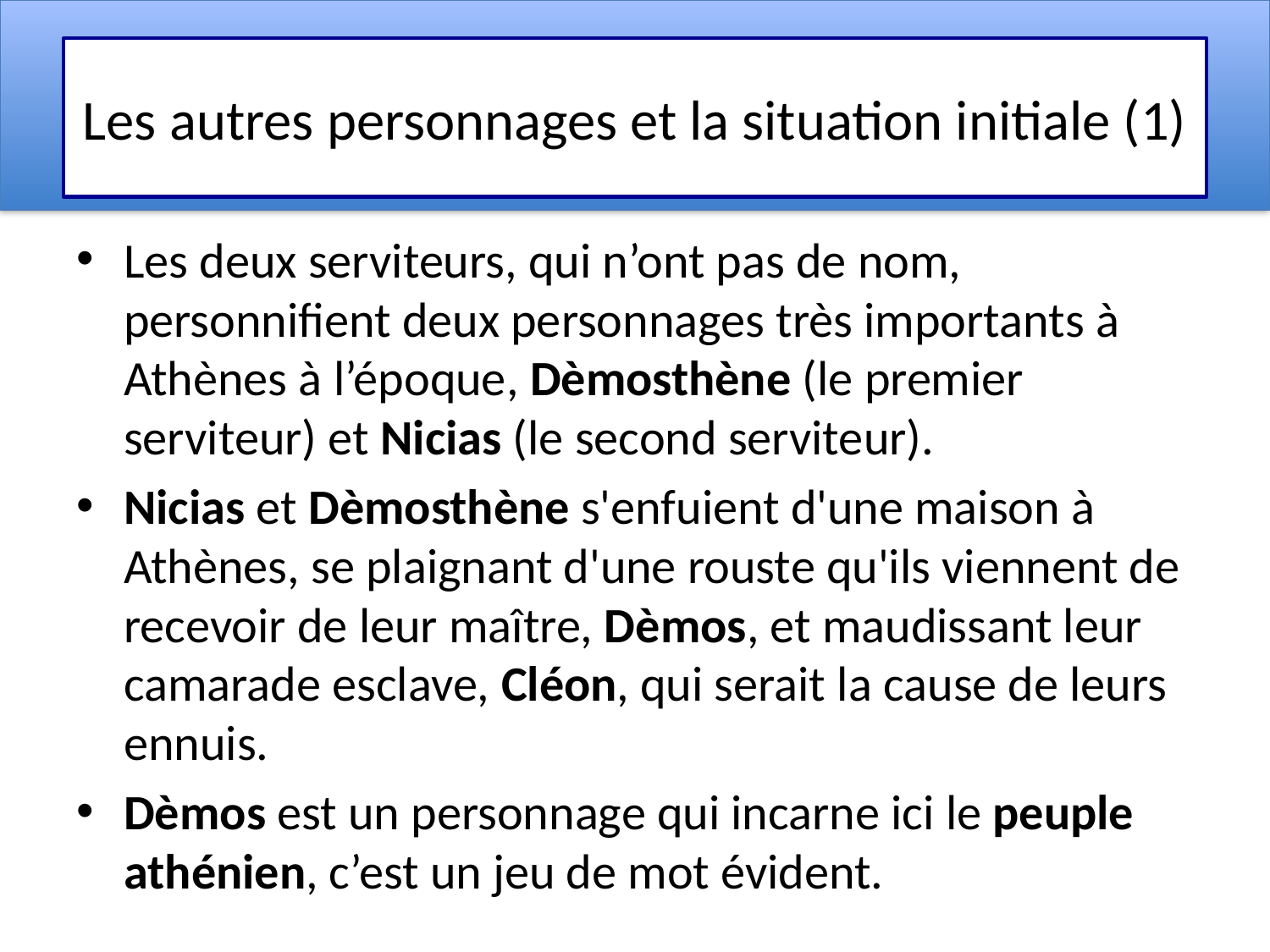

# Les autres personnages et la situation initiale (1)
Les deux serviteurs, qui n’ont pas de nom, personnifient deux personnages très importants à Athènes à l’époque, Dèmosthène (le premier serviteur) et Nicias (le second serviteur).
Nicias et Dèmosthène s'enfuient d'une maison à Athènes, se plaignant d'une rouste qu'ils viennent de recevoir de leur maître, Dèmos, et maudissant leur camarade esclave, Cléon, qui serait la cause de leurs ennuis.
Dèmos est un personnage qui incarne ici le peuple athénien, c’est un jeu de mot évident.